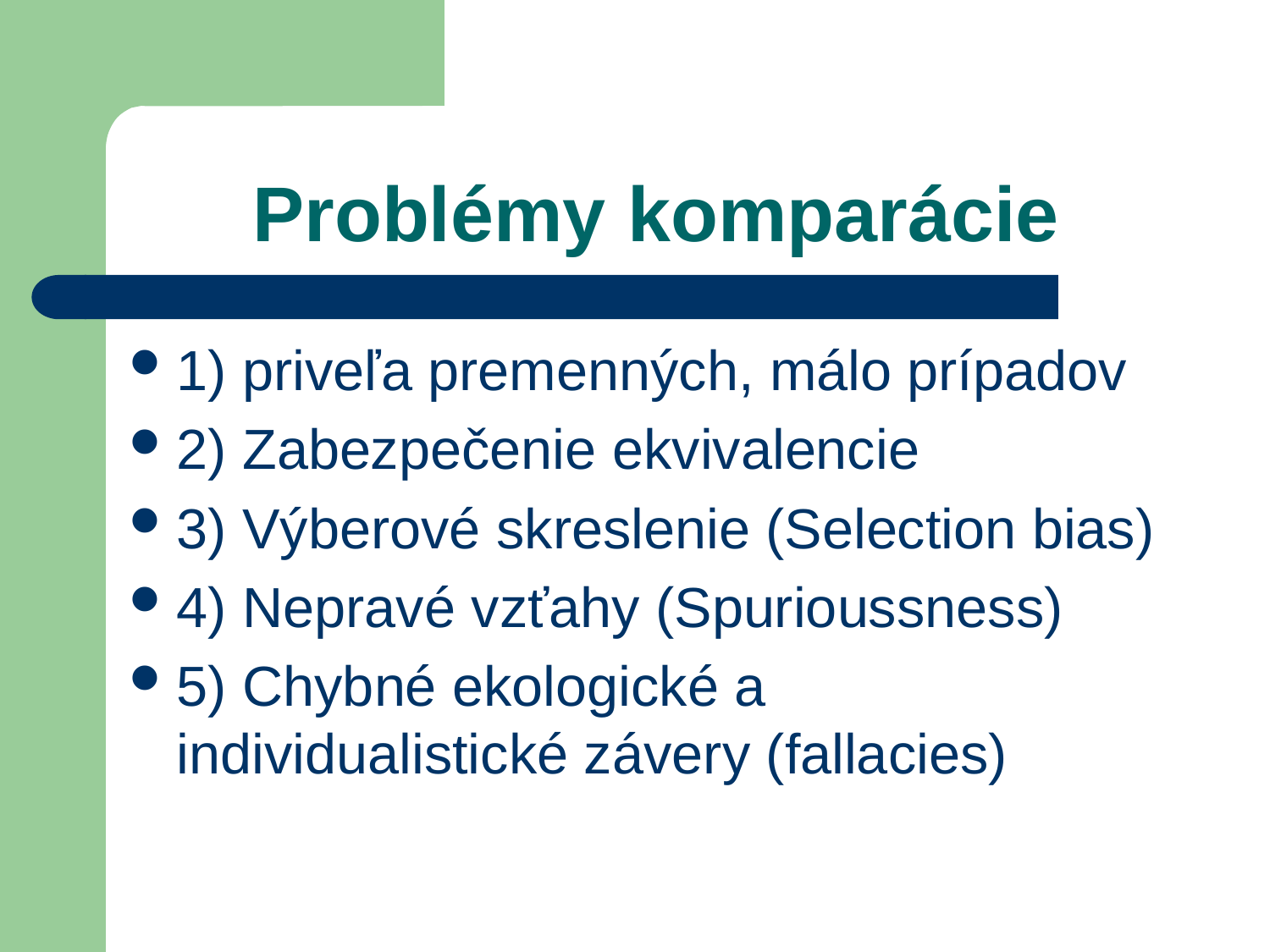

# Problémy komparácie
1) priveľa premenných, málo prípadov
2) Zabezpečenie ekvivalencie
3) Výberové skreslenie (Selection bias)
4) Nepravé vzťahy (Spurioussness)
5) Chybné ekologické a individualistické závery (fallacies)